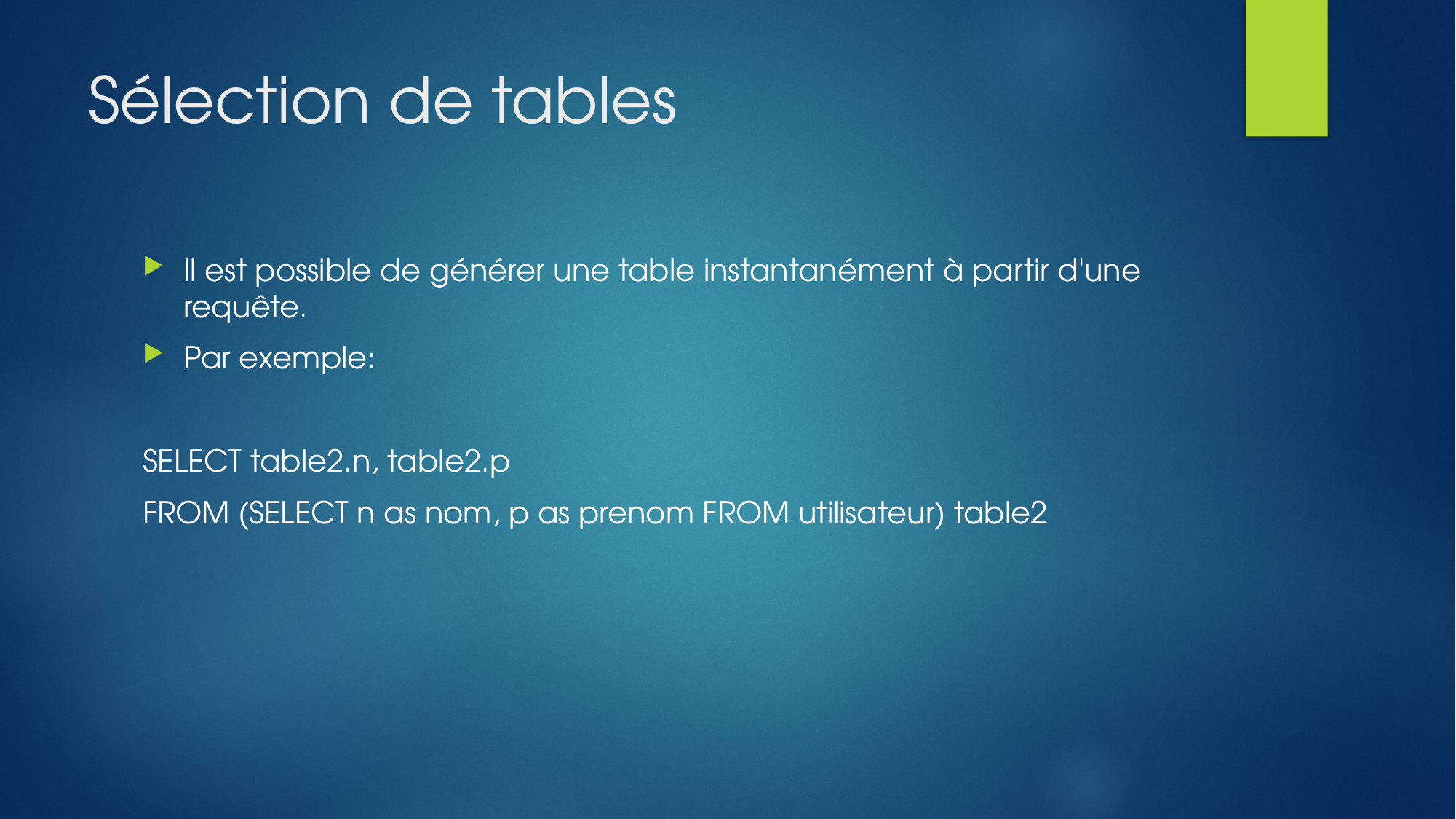

# Sélection de tables
Il est possible de générer une table instantanément à partir d'une requête.
Par exemple:

SELECT table2.n, table2.p
FROM (SELECT n as nom, p as prenom FROM utilisateur) table2